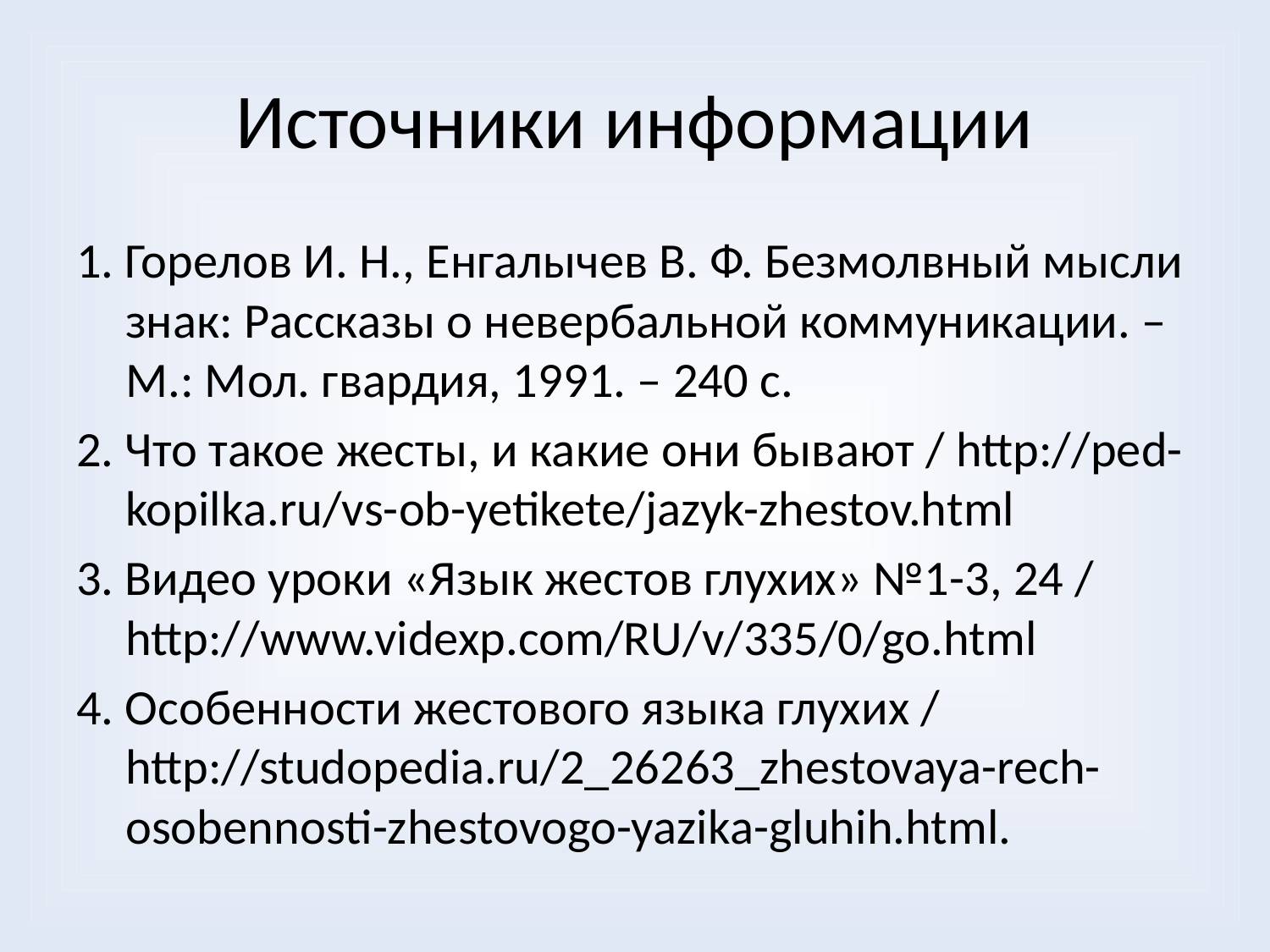

# Источники информации
1. Горелов И. Н., Енгалычев В. Ф. Безмолвный мысли знак: Рассказы о невербальной коммуникации. – М.: Мол. гвардия, 1991. – 240 с.
2. Что такое жесты, и какие они бывают / http://ped-kopilka.ru/vs-ob-yetikete/jazyk-zhestov.html
3. Видео уроки «Язык жестов глухих» №1-3, 24 / http://www.videxp.com/RU/v/335/0/go.html
4. Особенности жестового языка глухих / http://studopedia.ru/2_26263_zhestovaya-rech-osobennosti-zhestovogo-yazika-gluhih.html.